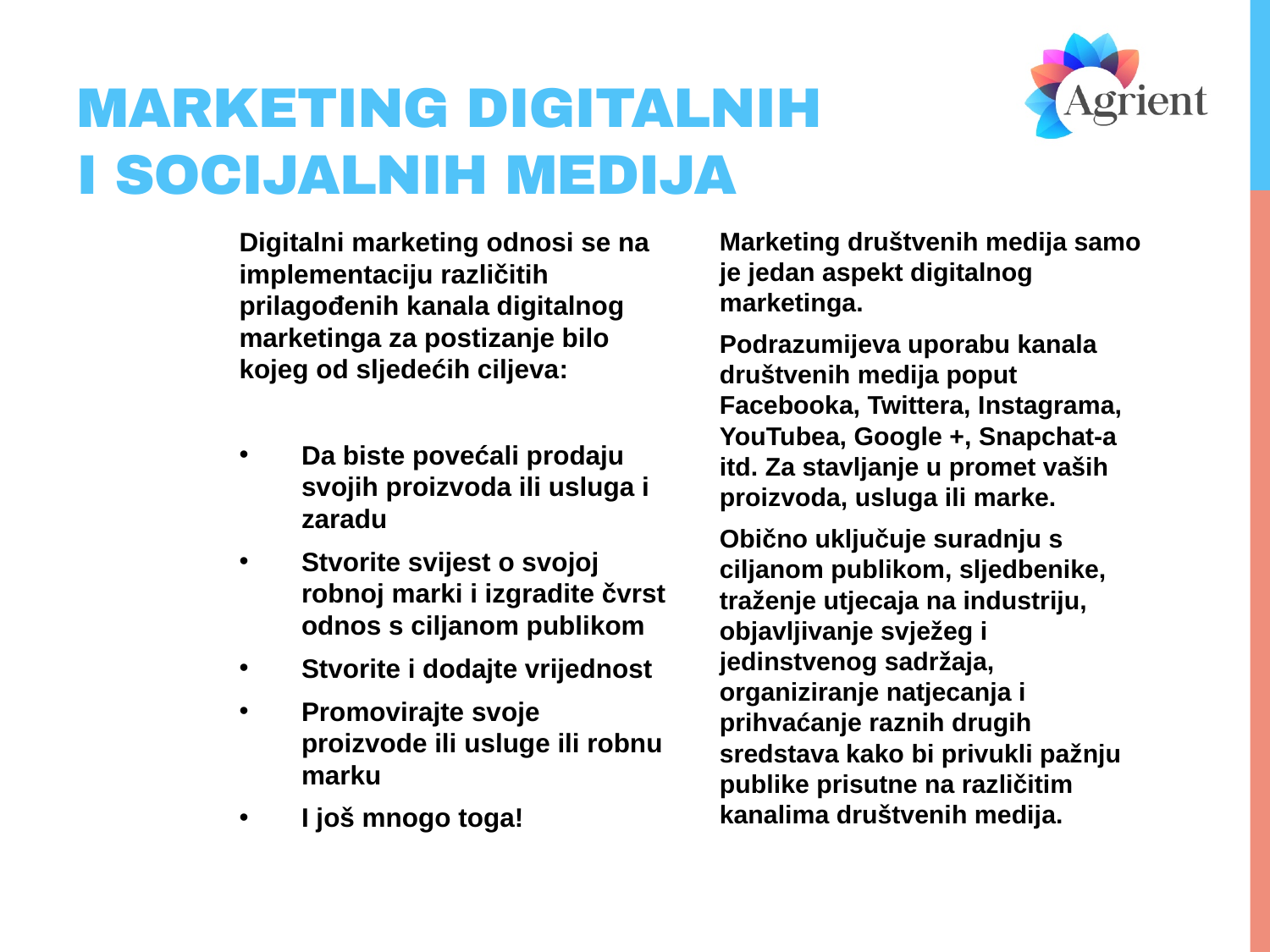

# Marketing digitalnih i socijalnih medija
Digitalni marketing odnosi se na implementaciju različitih prilagođenih kanala digitalnog marketinga za postizanje bilo kojeg od sljedećih ciljeva:

Da biste povećali prodaju svojih proizvoda ili usluga i zaradu
Stvorite svijest o svojoj robnoj marki i izgradite čvrst odnos s ciljanom publikom
Stvorite i dodajte vrijednost
Promovirajte svoje proizvode ili usluge ili robnu marku
I još mnogo toga!
Marketing društvenih medija samo je jedan aspekt digitalnog marketinga.
Podrazumijeva uporabu kanala društvenih medija poput Facebooka, Twittera, Instagrama, YouTubea, Google +, Snapchat-a itd. Za stavljanje u promet vaših proizvoda, usluga ili marke.
Obično uključuje suradnju s ciljanom publikom, sljedbenike, traženje utjecaja na industriju, objavljivanje svježeg i jedinstvenog sadržaja, organiziranje natjecanja i prihvaćanje raznih drugih sredstava kako bi privukli pažnju publike prisutne na različitim kanalima društvenih medija.